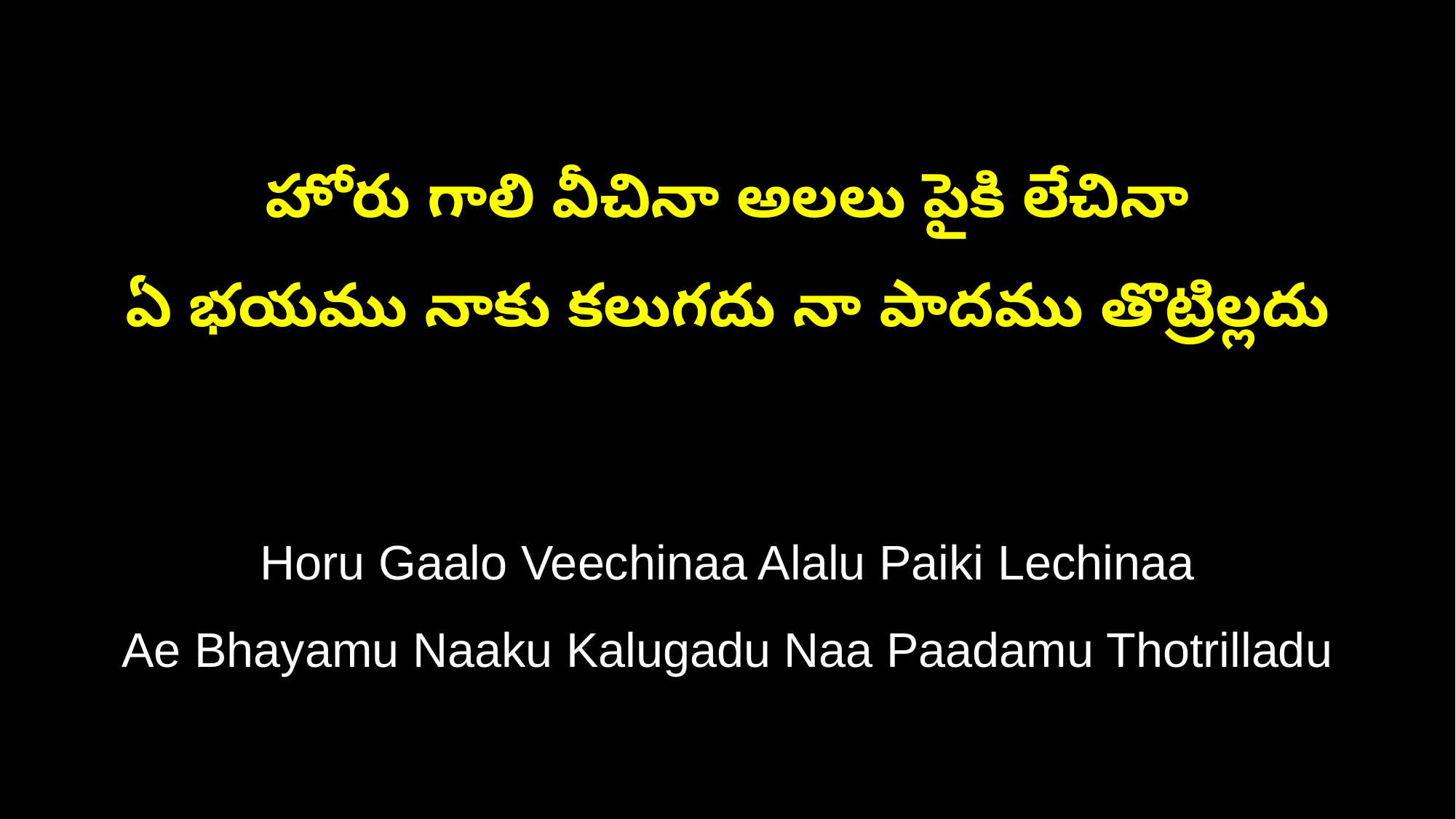

హోరు గాలి వీచినా అలలు పైకి లేచినా
ఏ భయము నాకు కలుగదు నా పాదము తొట్రిల్లదు
Horu Gaalo Veechinaa Alalu Paiki Lechinaa
Ae Bhayamu Naaku Kalugadu Naa Paadamu Thotrilladu